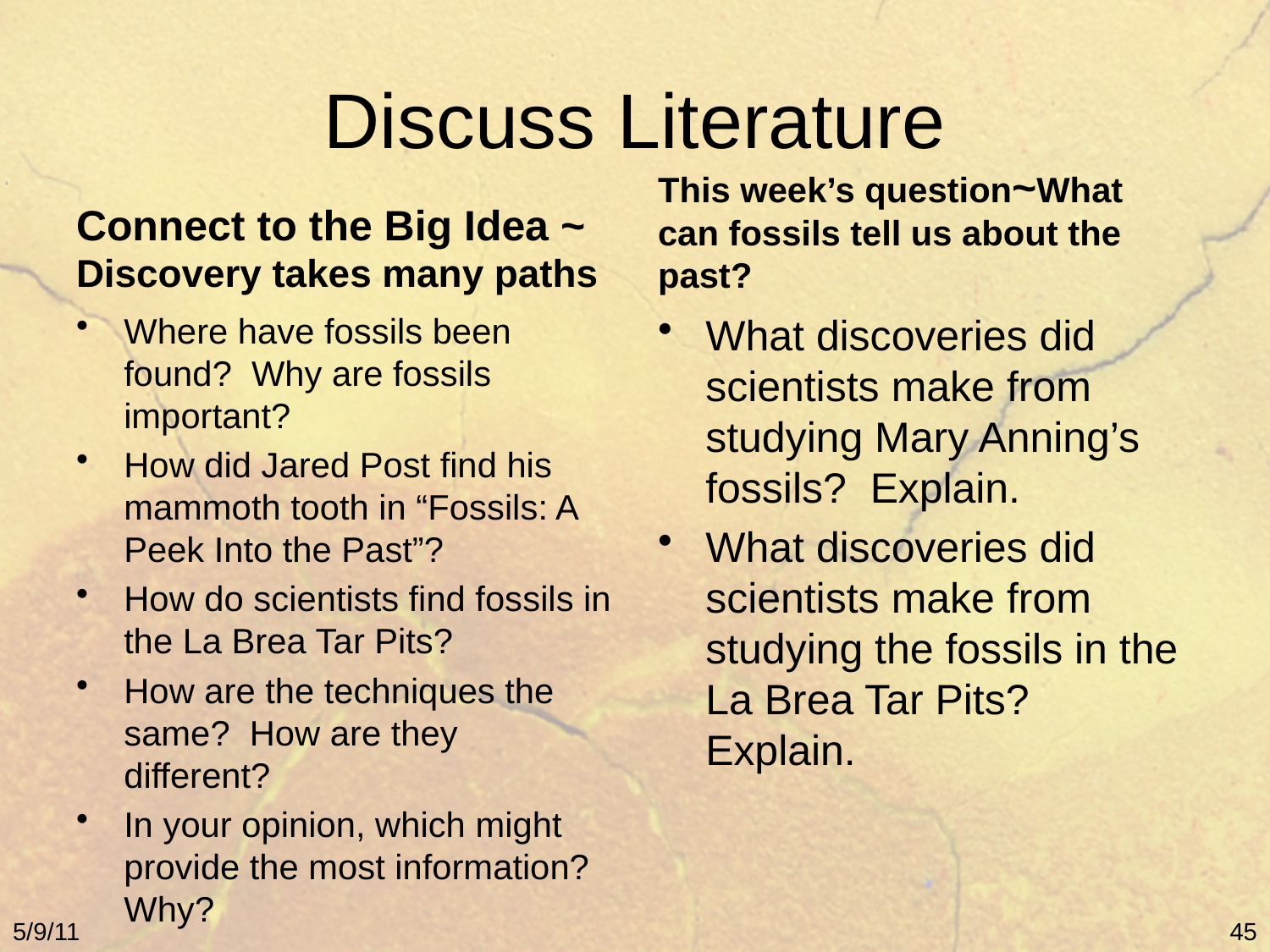

# Discuss Literature
Connect to the Big Idea ~ Discovery takes many paths
This week’s question~What can fossils tell us about the past?
Where have fossils been found?  Why are fossils important?
How did Jared Post find his mammoth tooth in “Fossils: A Peek Into the Past”?
How do scientists find fossils in the La Brea Tar Pits?
How are the techniques the same?  How are they different?
In your opinion, which might provide the most information?  Why?
What discoveries did scientists make from studying Mary Anning’s fossils?  Explain.
What discoveries did scientists make from studying the fossils in the La Brea Tar Pits?  Explain.
5/9/11
45